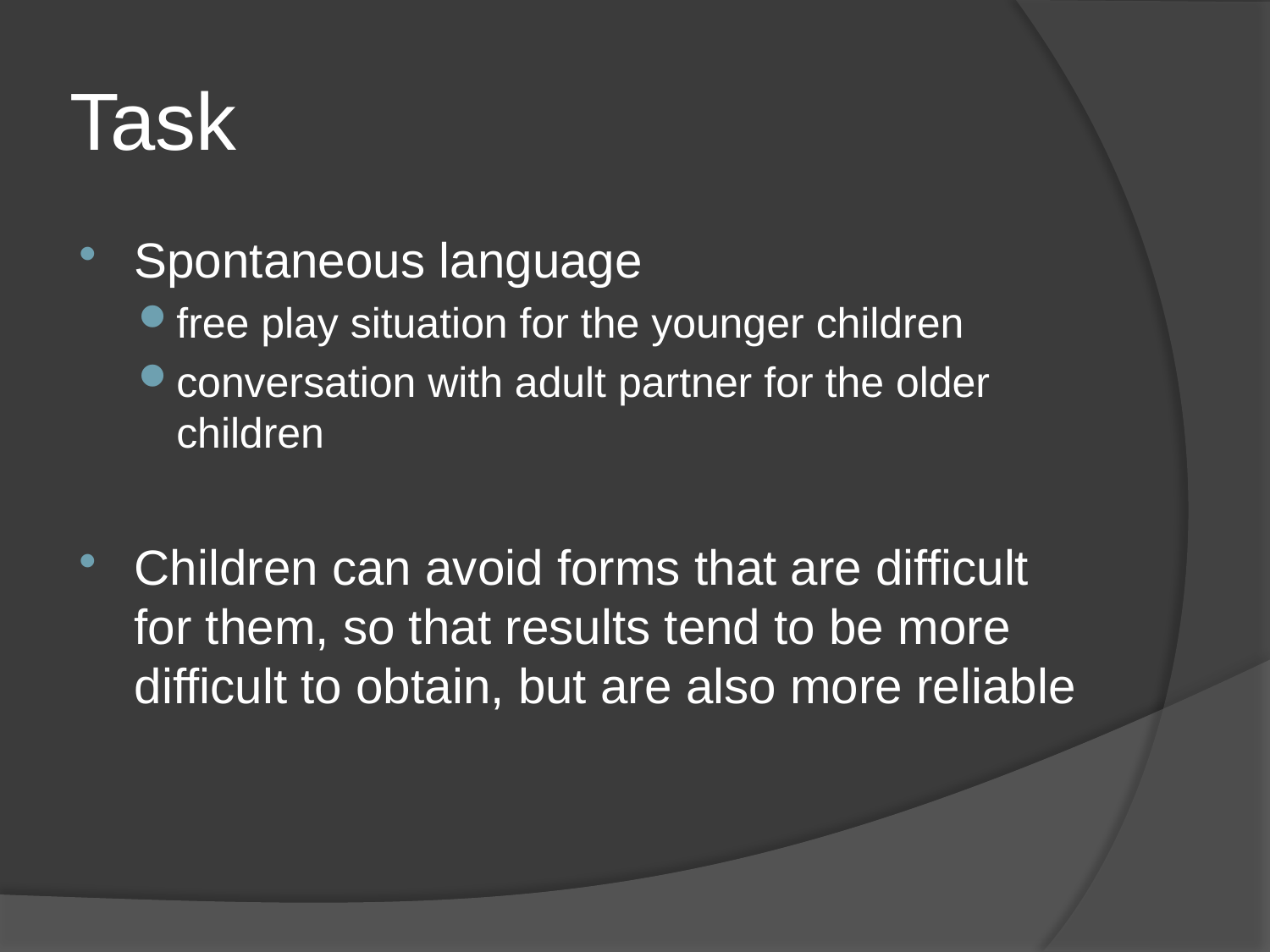

# Task
Spontaneous language
free play situation for the younger children
conversation with adult partner for the older children

Children can avoid forms that are difficult for them, so that results tend to be more difficult to obtain, but are also more reliable